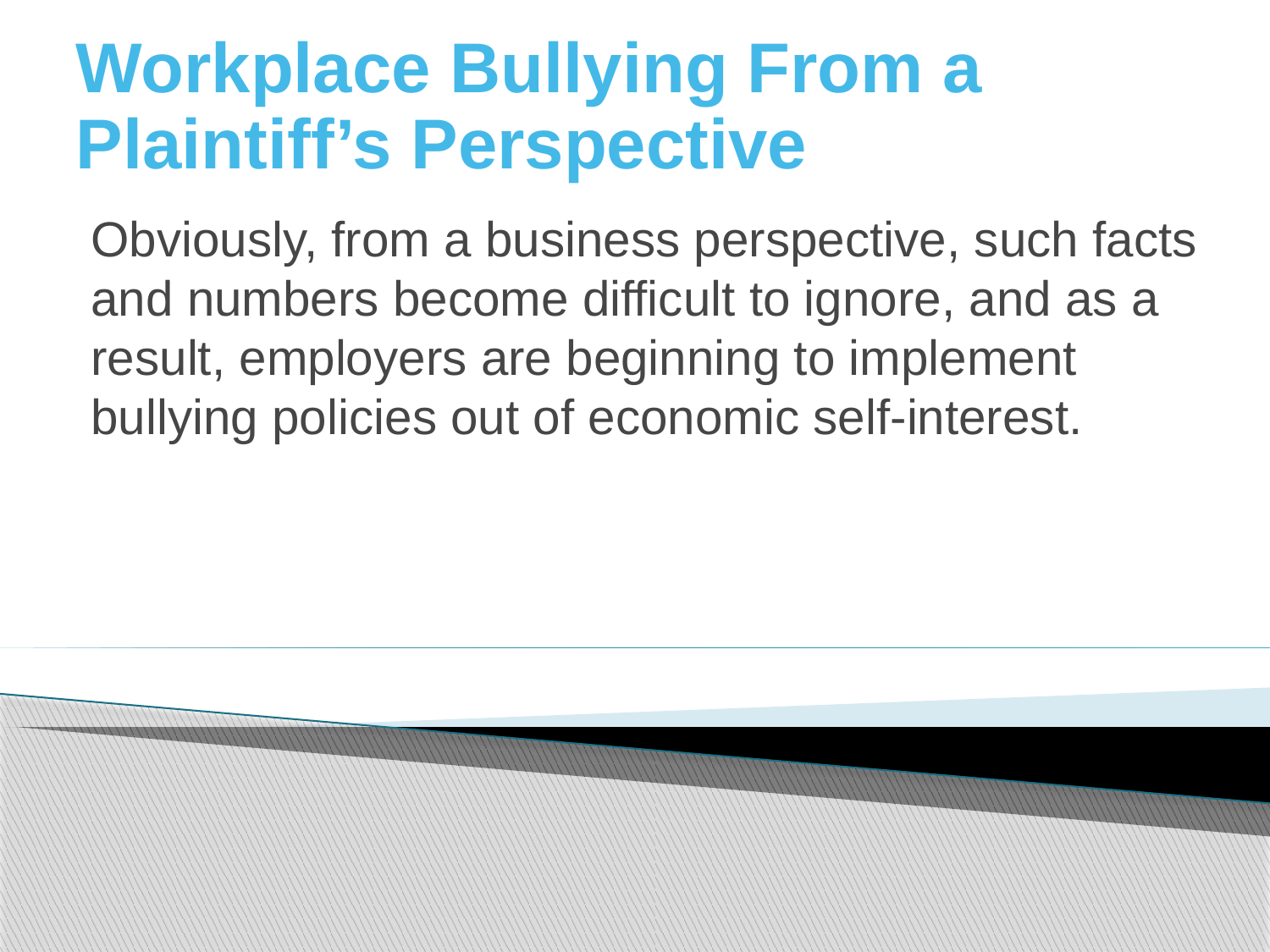

# Workplace Bullying From a Plaintiff’s Perspective
Obviously, from a business perspective, such facts and numbers become difficult to ignore, and as a result, employers are beginning to implement bullying policies out of economic self-interest.